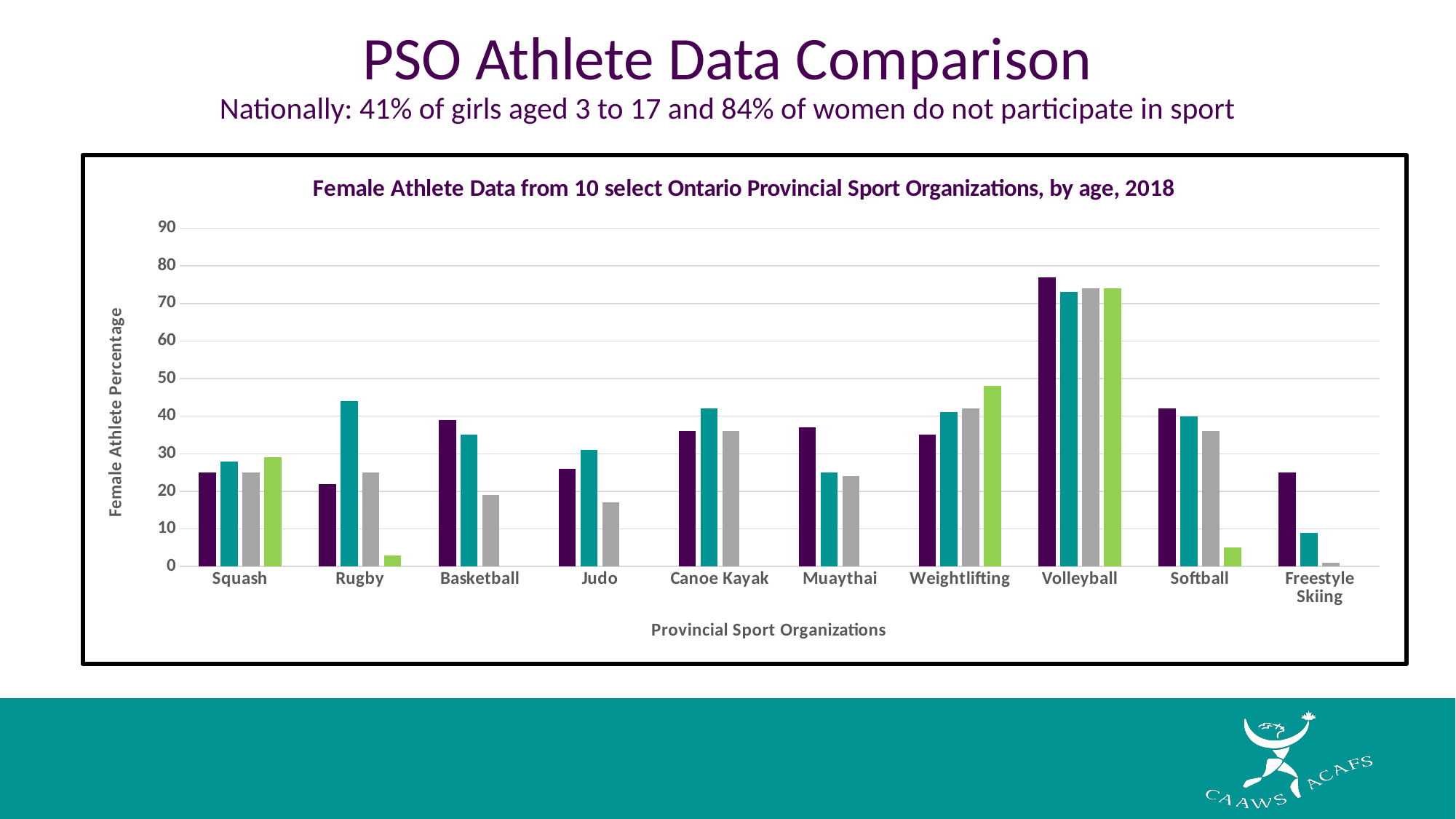

# PSO Athlete Data Comparison Nationally: 41% of girls aged 3 to 17 and 84% of women do not participate in sport

### Chart: Female Athlete Data from 10 select Ontario Provincial Sport Organizations, by age, 2018

| Category | Age 0-15 | Age 16-19 | Age 20-50 | Age 51+ |
|---|---|---|---|---|
| Squash | 25.0 | 28.0 | 25.0 | 29.0 |
| Rugby | 22.0 | 44.0 | 25.0 | 3.0 |
| Basketball | 39.0 | 35.0 | 19.0 | None |
| Judo | 26.0 | 31.0 | 17.0 | None |
| Canoe Kayak | 36.0 | 42.0 | 36.0 | None |
| Muaythai | 37.0 | 25.0 | 24.0 | None |
| Weightlifting | 35.0 | 41.0 | 42.0 | 48.0 |
| Volleyball | 77.0 | 73.0 | 74.0 | 74.0 |
| Softball | 42.0 | 40.0 | 36.0 | 5.0 |
| Freestyle Skiing | 25.0 | 9.0 | 1.0 | None |